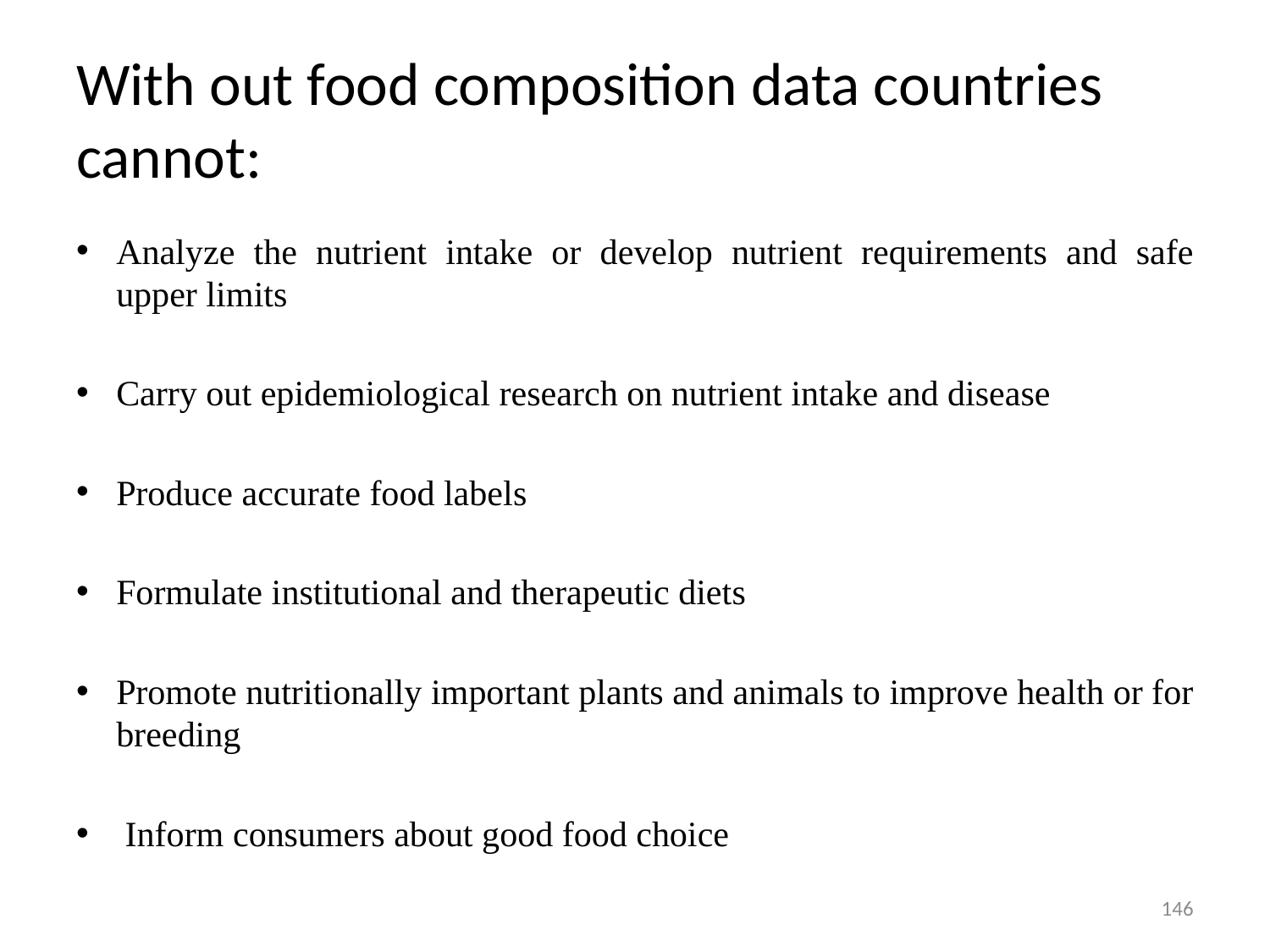

# With out food composition data countries cannot:
Analyze the nutrient intake or develop nutrient requirements and safe upper limits

Carry out epidemiological research on nutrient intake and disease

Produce accurate food labels

Formulate institutional and therapeutic diets

Promote nutritionally important plants and animals to improve health or for breeding

 Inform consumers about good food choice

146